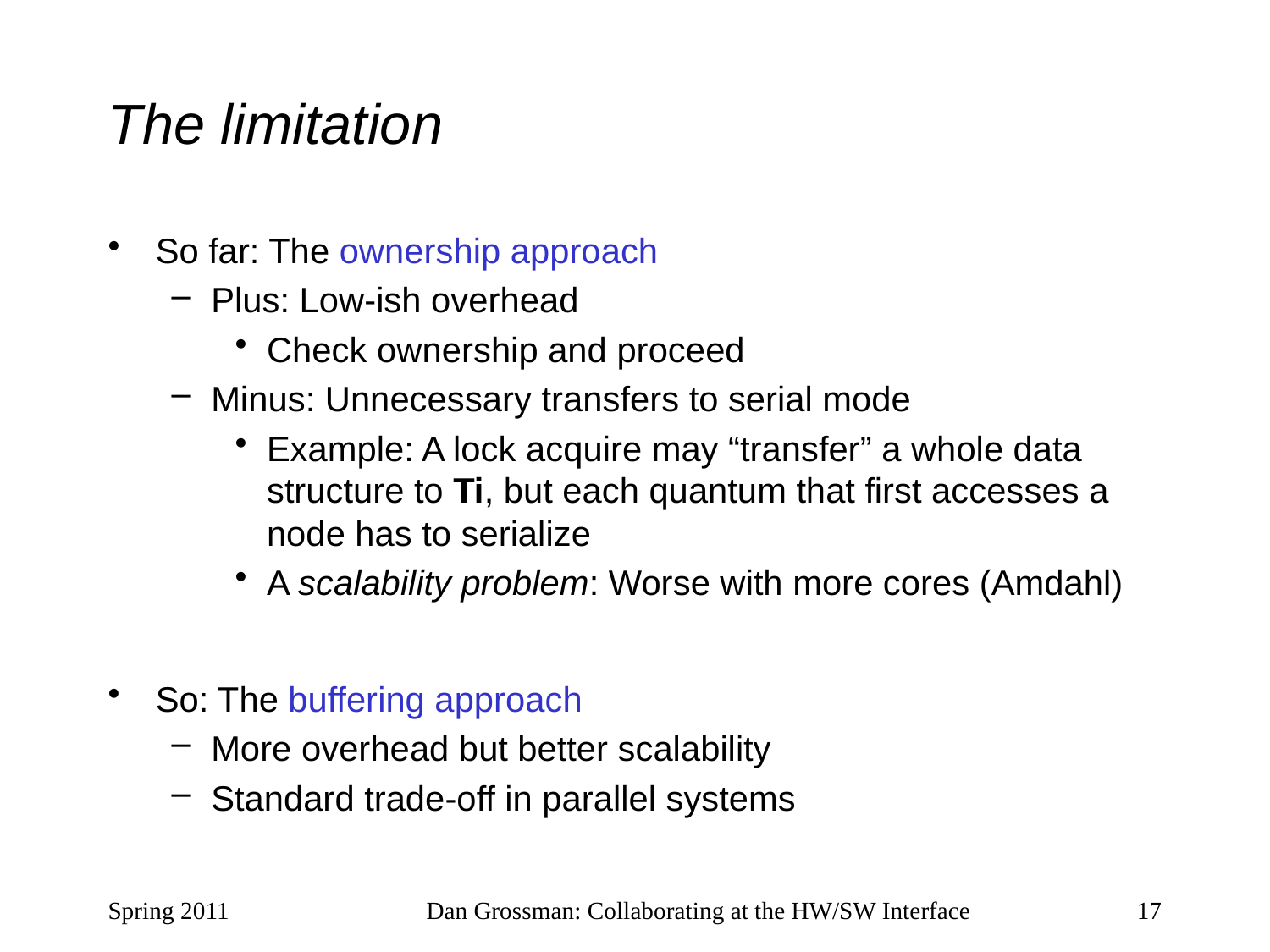

# The limitation
So far: The ownership approach
Plus: Low-ish overhead
Check ownership and proceed
Minus: Unnecessary transfers to serial mode
Example: A lock acquire may “transfer” a whole data structure to Ti, but each quantum that first accesses a node has to serialize
A scalability problem: Worse with more cores (Amdahl)

So: The buffering approach
More overhead but better scalability
Standard trade-off in parallel systems
Spring 2011
Dan Grossman: Collaborating at the HW/SW Interface
17